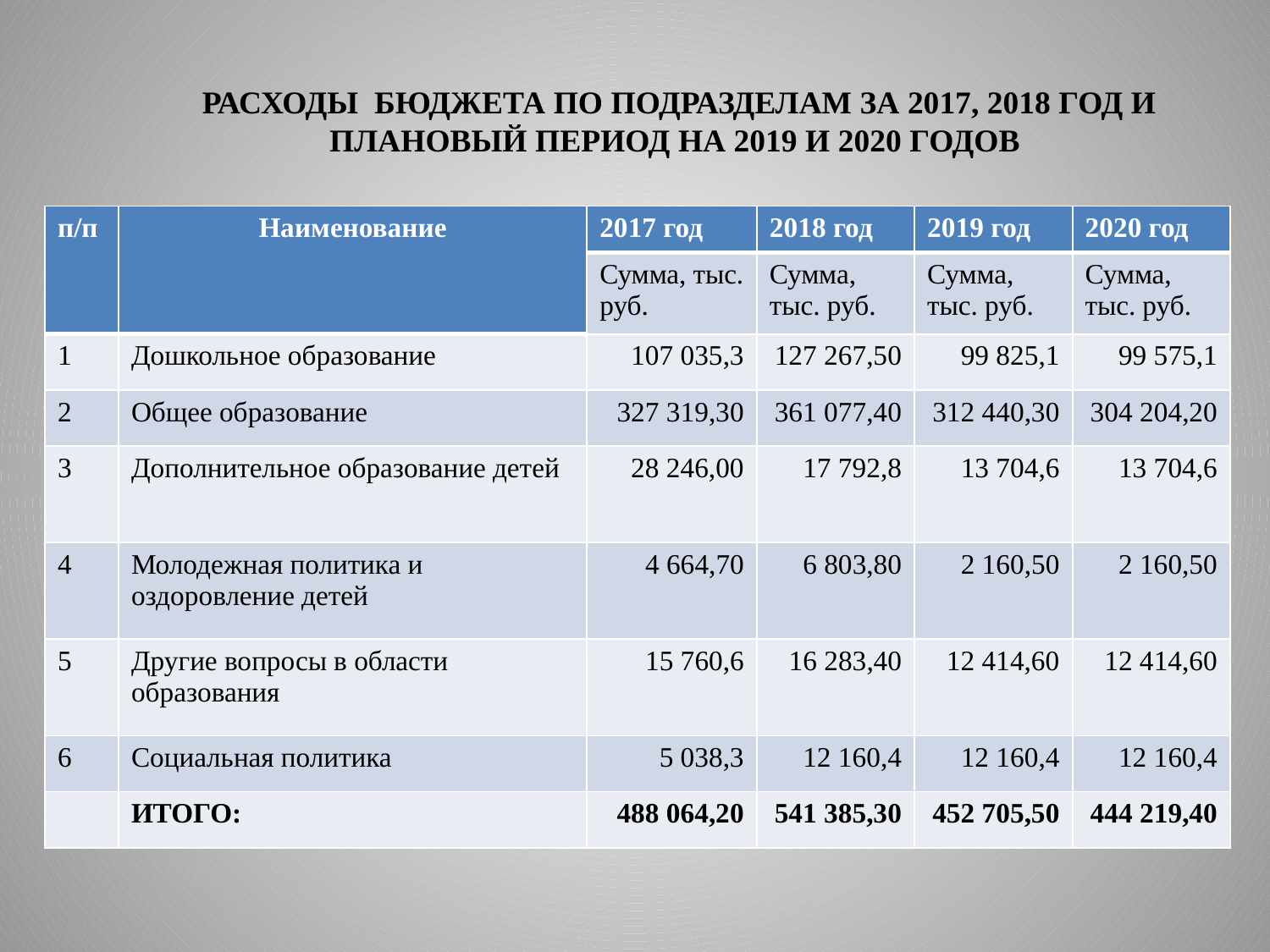

РАСХОДЫ  БЮДЖЕТА ПО ПОДРАЗДЕЛАМ ЗА 2017, 2018 ГОД И ПЛАНОВЫЙ ПЕРИОД НА 2019 И 2020 ГОДОВ
| п/п | Наименование | 2017 год | 2018 год | 2019 год | 2020 год |
| --- | --- | --- | --- | --- | --- |
|  |  | Сумма, тыс. руб. | Сумма, тыс. руб. | Сумма, тыс. руб. | Сумма, тыс. руб. |
| 1 | Дошкольное образование | 107 035,3 | 127 267,50 | 99 825,1 | 99 575,1 |
| 2 | Общее образование | 327 319,30 | 361 077,40 | 312 440,30 | 304 204,20 |
| 3 | Дополнительное образование детей | 28 246,00 | 17 792,8 | 13 704,6 | 13 704,6 |
| 4 | Молодежная политика и оздоровление детей | 4 664,70 | 6 803,80 | 2 160,50 | 2 160,50 |
| 5 | Другие вопросы в области образования | 15 760,6 | 16 283,40 | 12 414,60 | 12 414,60 |
| 6 | Социальная политика | 5 038,3 | 12 160,4 | 12 160,4 | 12 160,4 |
|  | ИТОГО: | 488 064,20 | 541 385,30 | 452 705,50 | 444 219,40 |